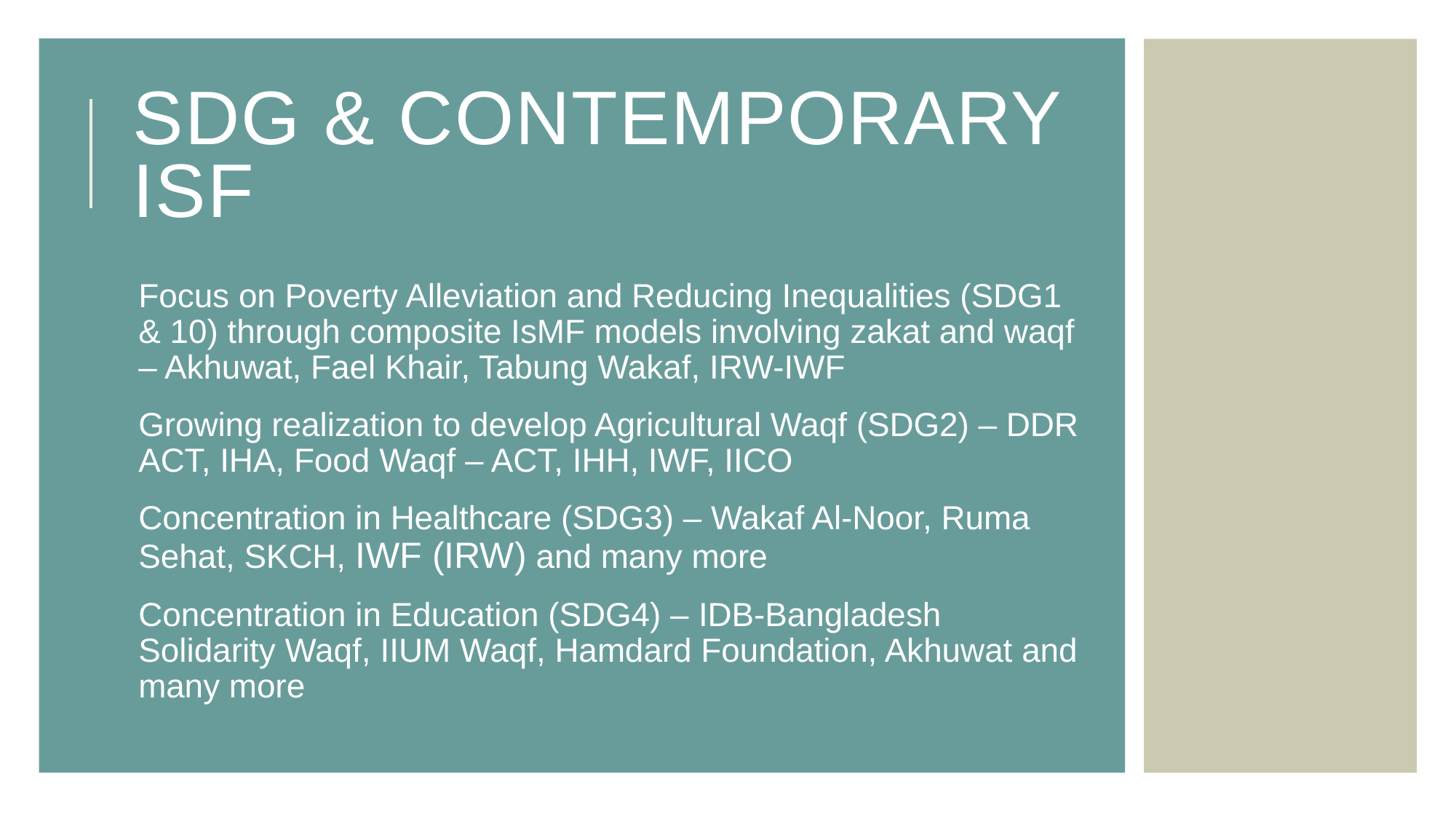

# SDG & Contemporary ISF
Focus on Poverty Alleviation and Reducing Inequalities (SDG1 & 10) through composite IsMF models involving zakat and waqf – Akhuwat, Fael Khair, Tabung Wakaf, IRW-IWF
Growing realization to develop Agricultural Waqf (SDG2) – DDR ACT, IHA, Food Waqf – ACT, IHH, IWF, IICO
Concentration in Healthcare (SDG3) – Wakaf Al-Noor, Ruma Sehat, SKCH, IWF (IRW) and many more
Concentration in Education (SDG4) – IDB-Bangladesh Solidarity Waqf, IIUM Waqf, Hamdard Foundation, Akhuwat and many more